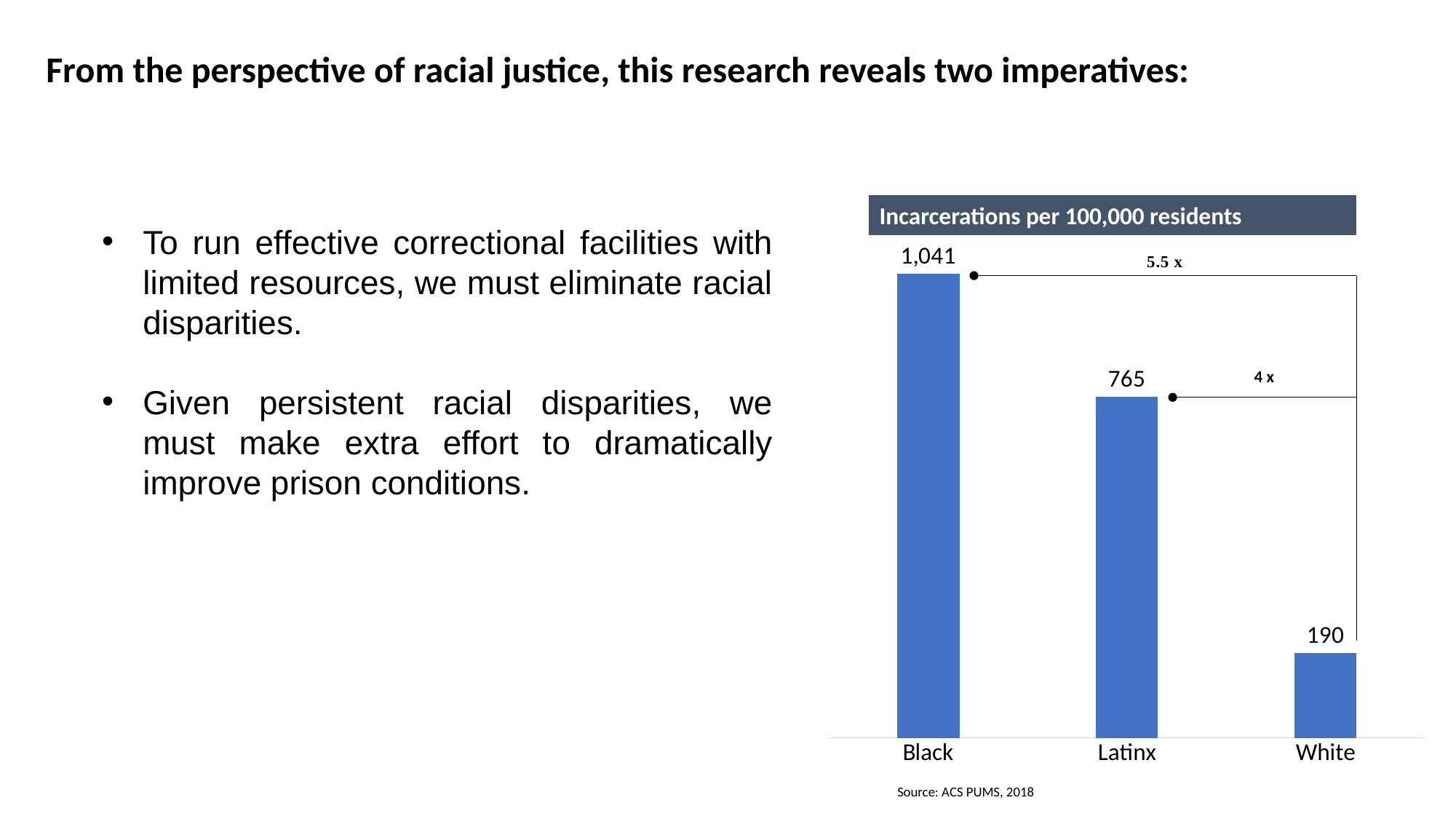

From the perspective of racial justice, this research reveals two imperatives:

### Chart

| Category | Race |
|---|---|
| Black | 1041.0 |
| Latinx | 765.0 |
| White | 190.0 |
Incarcerations per 100,000 residents
To run effective correctional facilities with limited resources, we must eliminate racial disparities.

Given persistent racial disparities, we must make extra effort to dramatically improve prison conditions.

Source: ACS PUMS, 2018